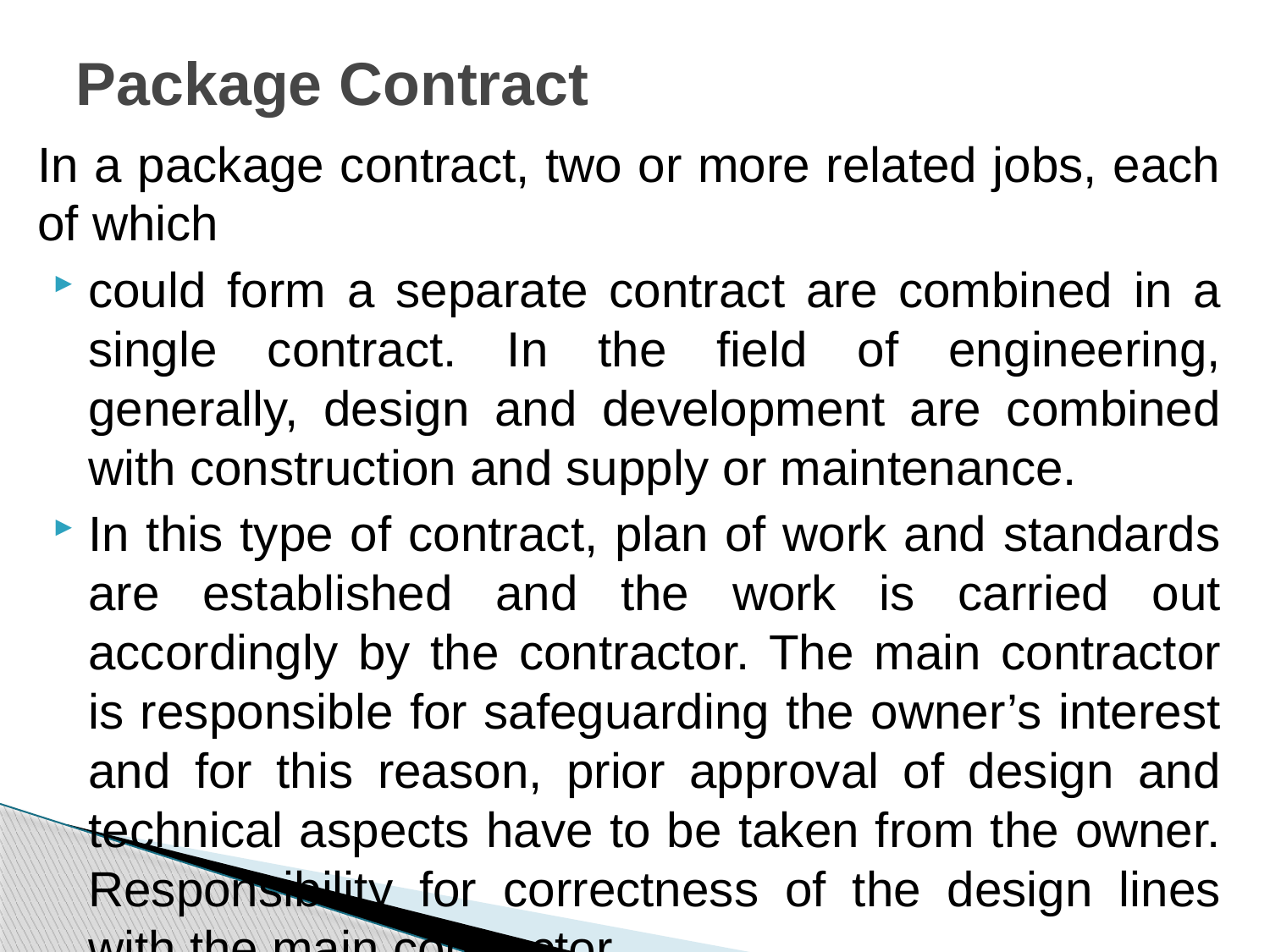

# Package Contract
In a package contract, two or more related jobs, each of which
could form a separate contract are combined in a single contract. In the field of engineering, generally, design and development are combined with construction and supply or maintenance.
In this type of contract, plan of work and standards are established and the work is carried out accordingly by the contractor. The main contractor is responsible for safeguarding the owner’s interest and for this reason, prior approval of design and technical aspects have to be taken from the owner. Responsibility for correctness of the design lines with the main contractor.